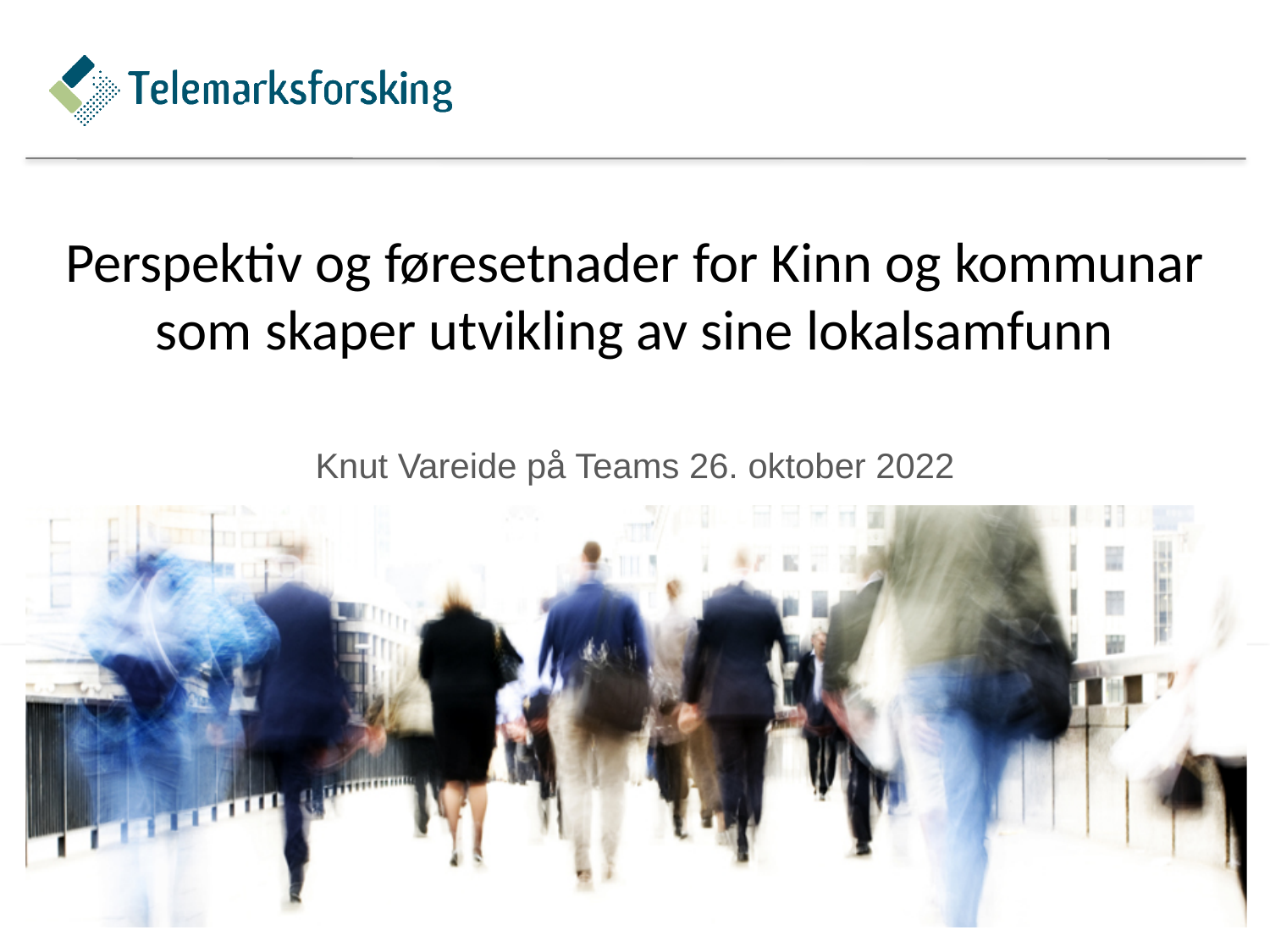

# Perspektiv og føresetnader for Kinn og kommunar som skaper utvikling av sine lokalsamfunn
Knut Vareide på Teams 26. oktober 2022